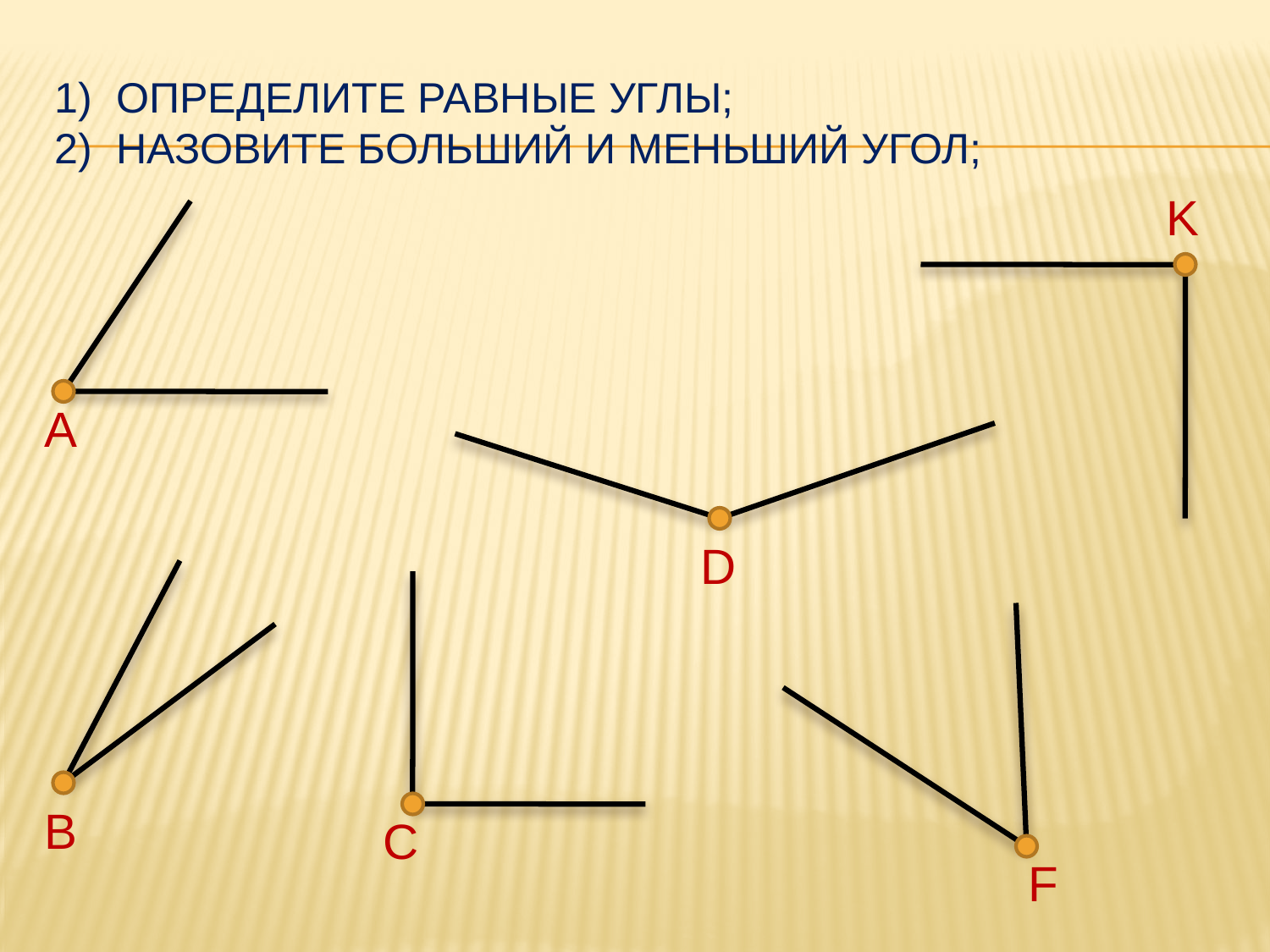

# 1)  Определите равные углы; 2)  Назовите больший и меньший угол;
K

A

D

B

C

F